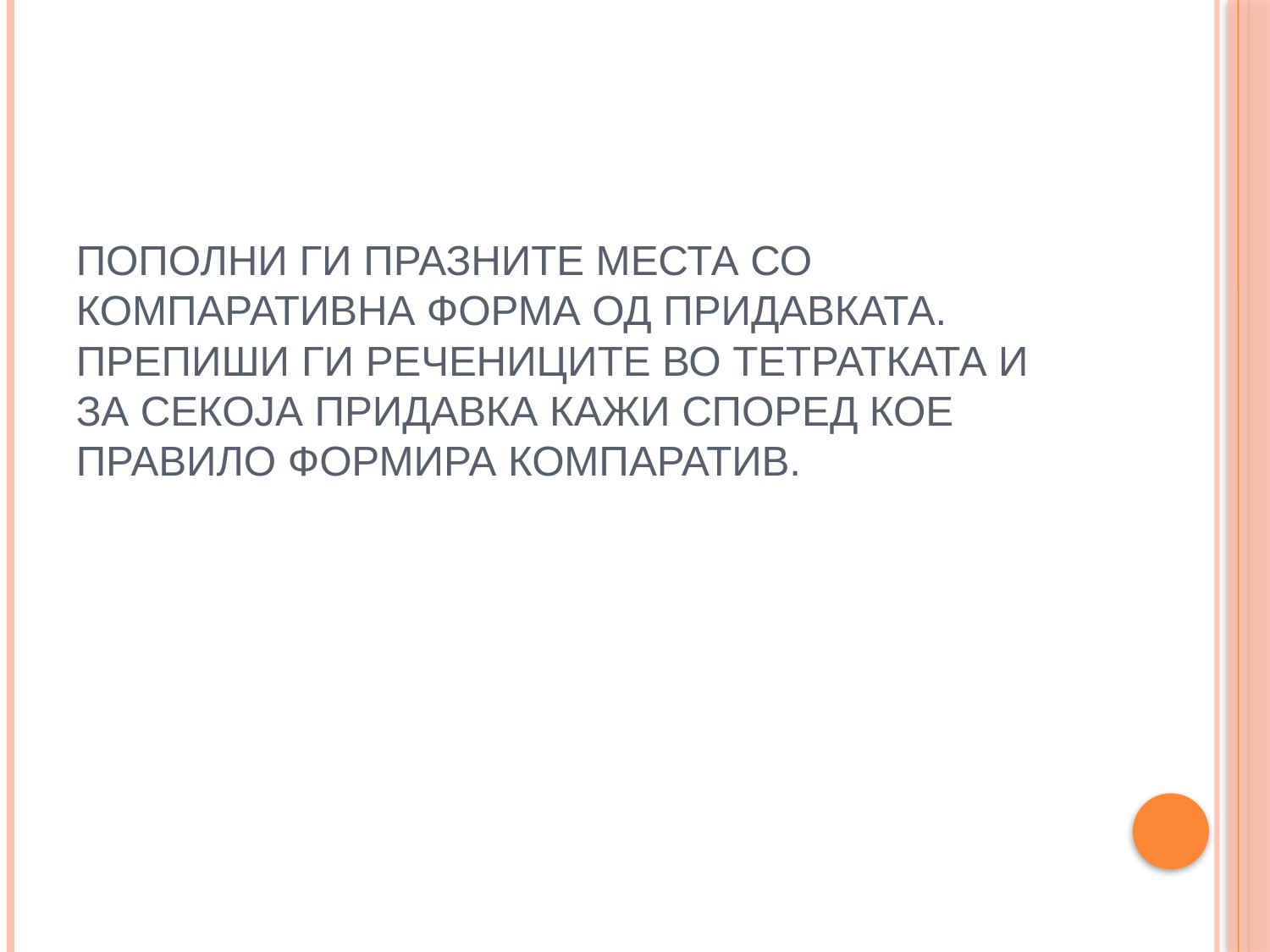

# Пополни ги празните места со компаративна форма од придавката. Препиши ги речениците во тетратката и за секоја придавка кажи според кое правило формира компаратив.